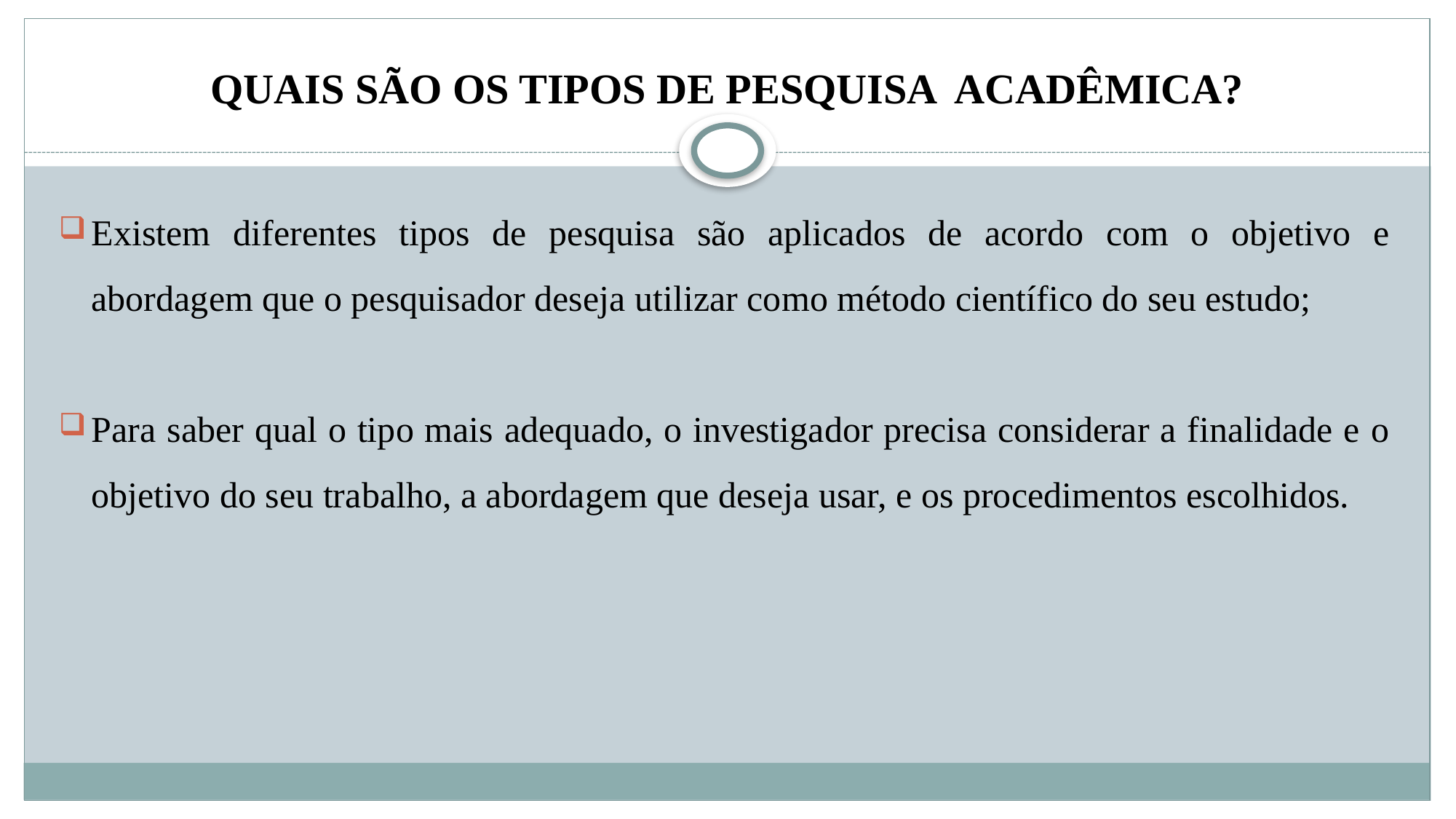

# QUAIS SÃO OS TIPOS DE PESQUISA  ACADÊMICA?
Existem diferentes tipos de pesquisa são aplicados de acordo com o objetivo e abordagem que o pesquisador deseja utilizar como método científico do seu estudo;

Para saber qual o tipo mais adequado, o investigador precisa considerar a finalidade e o objetivo do seu trabalho, a abordagem que deseja usar, e os procedimentos escolhidos.